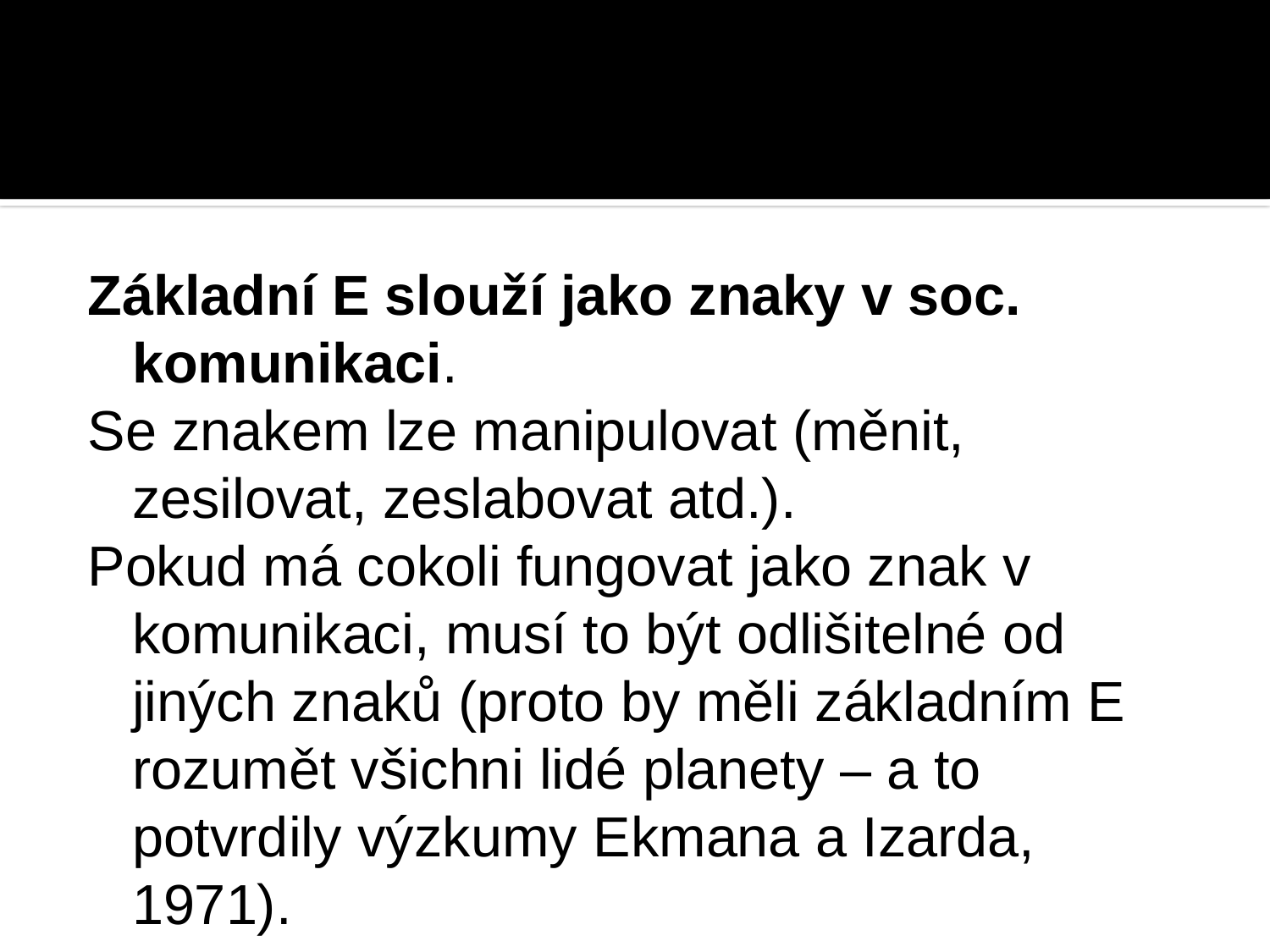

#
Základní E slouží jako znaky v soc. komunikaci.
Se znakem lze manipulovat (měnit, zesilovat, zeslabovat atd.).
Pokud má cokoli fungovat jako znak v komunikaci, musí to být odlišitelné od jiných znaků (proto by měli základním E rozumět všichni lidé planety – a to potvrdily výzkumy Ekmana a Izarda, 1971).